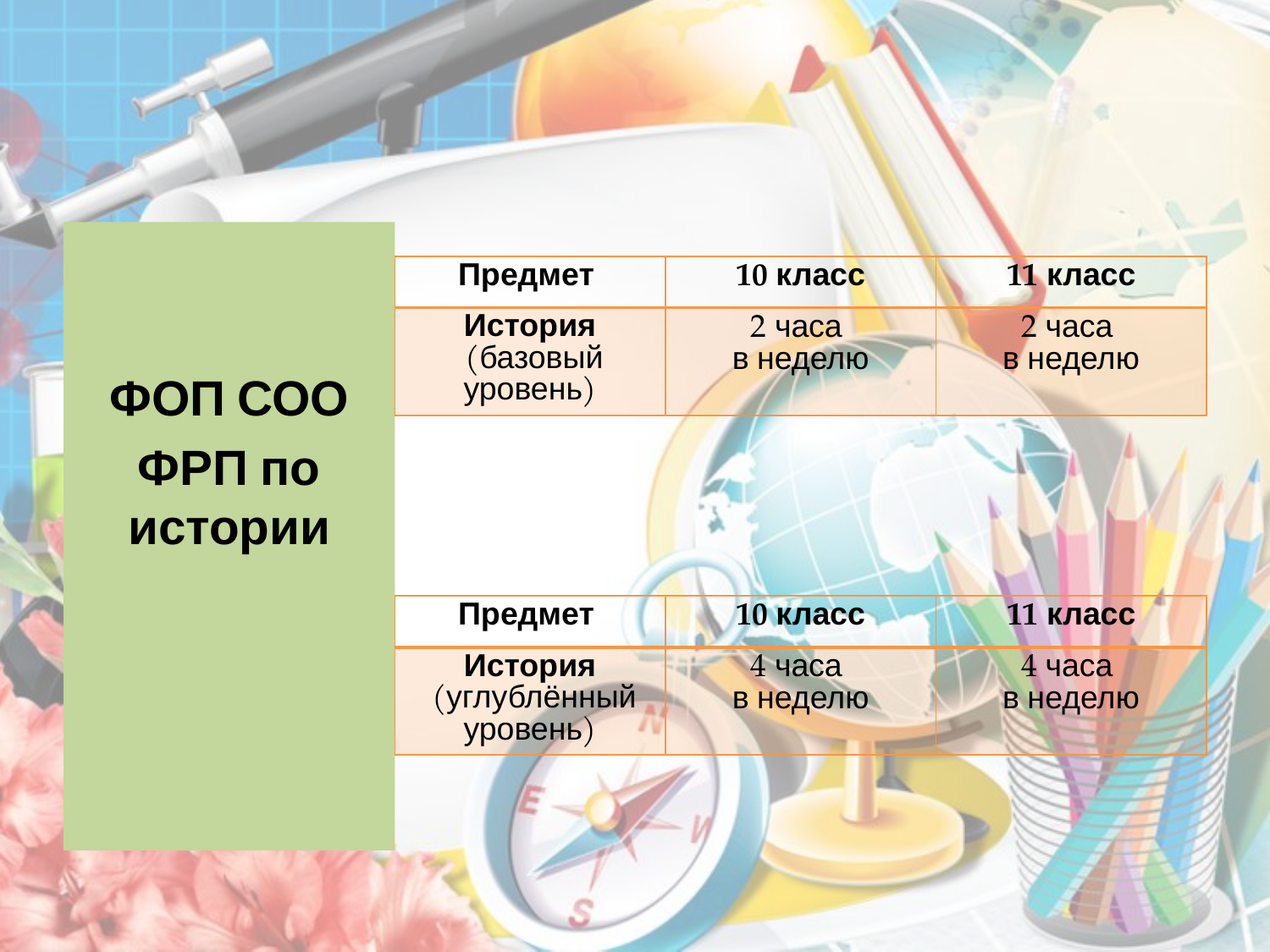

ФОП СОО
ФРП по истории
| Предмет | 10 класс | 11 класс |
| --- | --- | --- |
| История (базовый уровень) | 2 часа в неделю | 2 часа в неделю |
| Предмет | 10 класс | 11 класс |
| --- | --- | --- |
| История (углублённый уровень) | 4 часа в неделю | 4 часа в неделю |